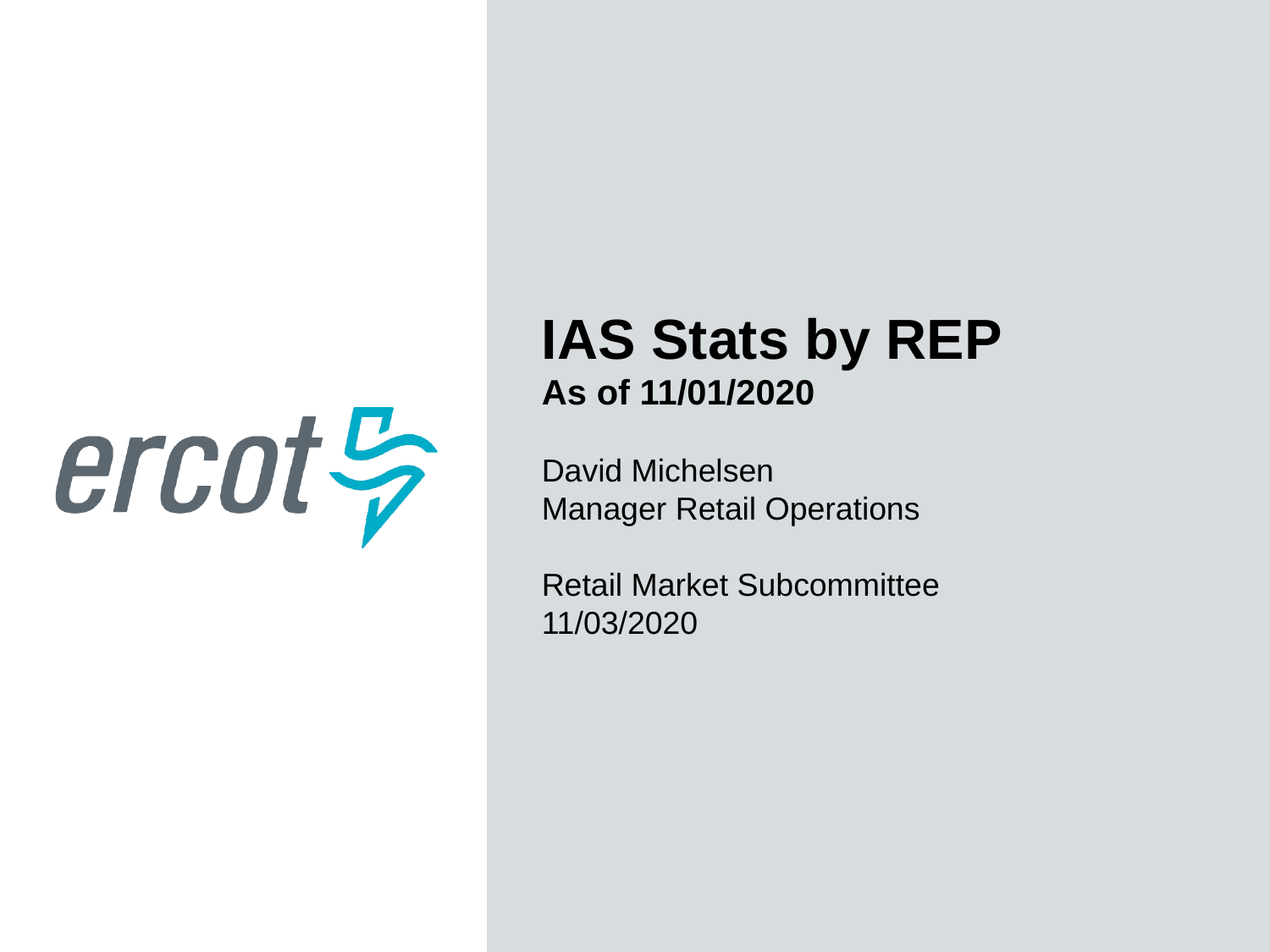

IAS Stats by REP
As of 11/01/2020

David Michelsen
Manager Retail Operations

Retail Market Subcommittee
11/03/2020